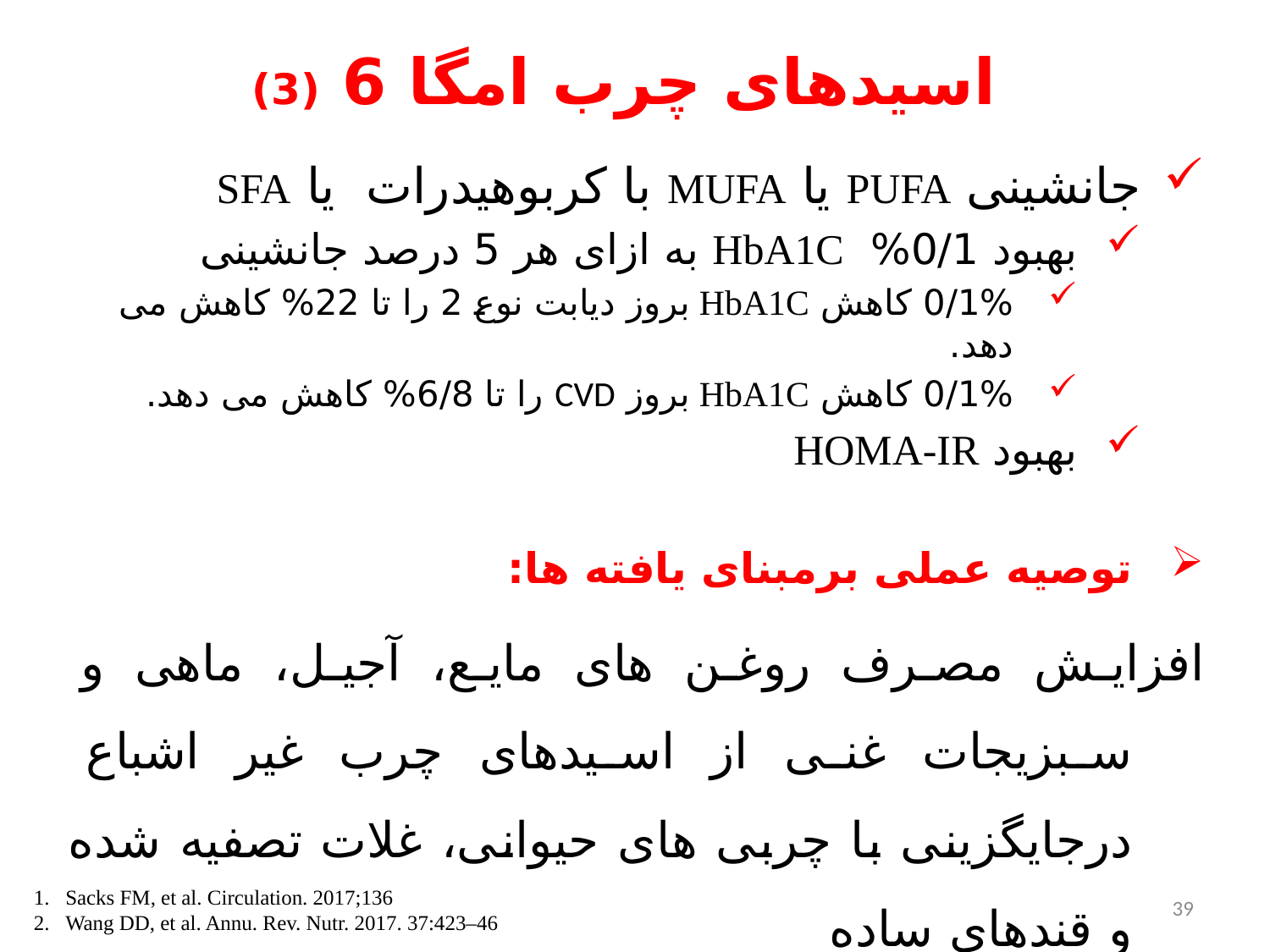

# اسیدهای چرب امگا 6 (3)
جانشینی PUFA یا MUFA با کربوهیدرات  یا SFA
بهبود 0/1%  HbA1C به ازای هر 5 درصد جانشینی
0/1% کاهش HbA1C بروز دیابت نوع 2 را تا 22% کاهش می دهد.
0/1% کاهش HbA1C بروز CVD را تا 6/8% کاهش می دهد.
بهبود HOMA-IR

توصیه عملی برمبنای یافته ها:
	افزایش مصرف روغن های مایع، آجیل، ماهی و سبزیجات غنی از اسیدهای چرب غیر اشباع درجایگزینی با چربی های حیوانی، غلات تصفیه شده و قندهای ساده
Sacks FM, et al. Circulation. 2017;136
Wang DD, et al. Annu. Rev. Nutr. 2017. 37:423–46
39